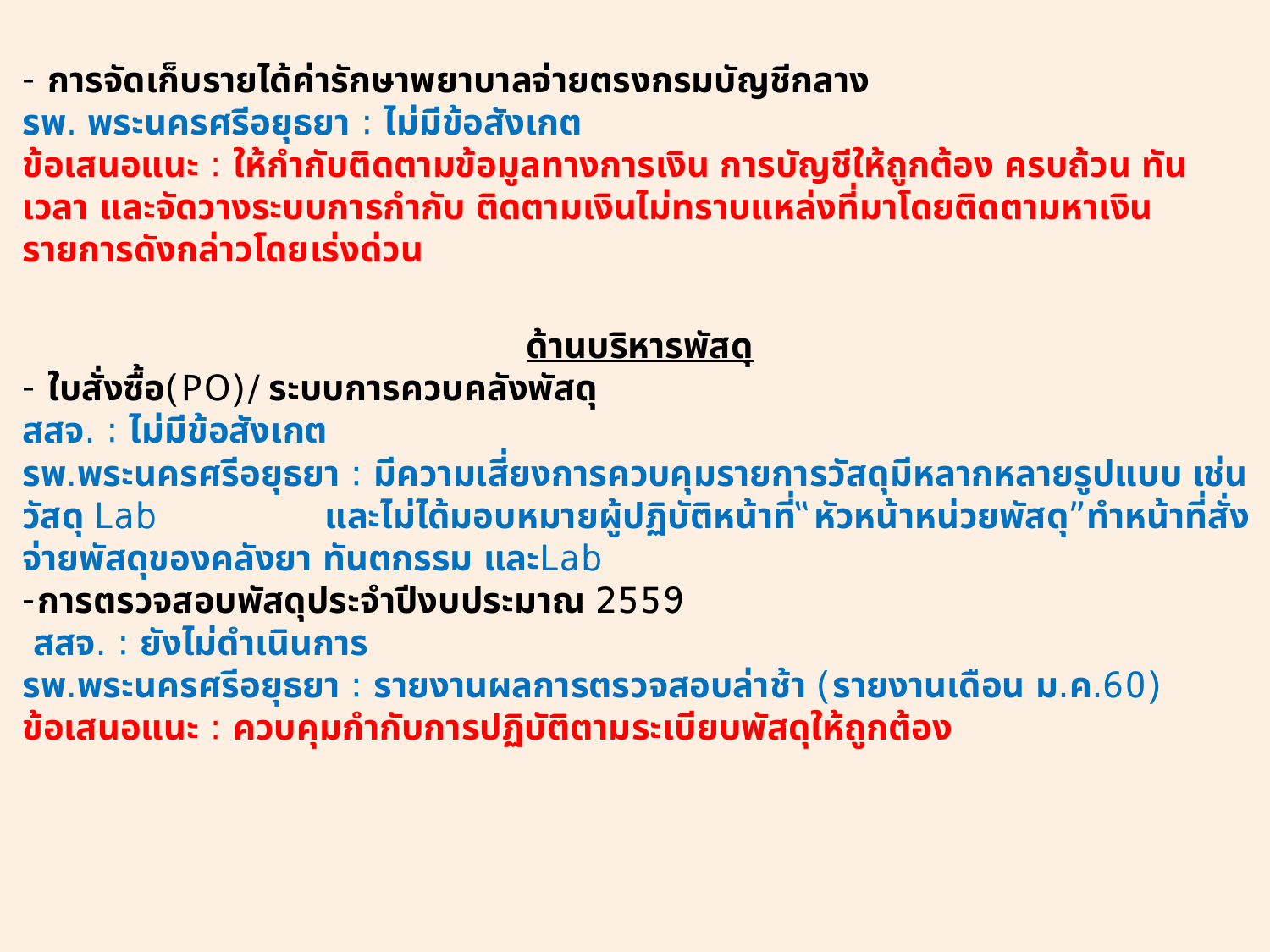

- การจัดเก็บรายได้ค่ารักษาพยาบาลจ่ายตรงกรมบัญชีกลาง
รพ. พระนครศรีอยุธยา : ไม่มีข้อสังเกต
ข้อเสนอแนะ : ให้กำกับติดตามข้อมูลทางการเงิน การบัญชีให้ถูกต้อง ครบถ้วน ทันเวลา และจัดวางระบบการกำกับ ติดตามเงินไม่ทราบแหล่งที่มาโดยติดตามหาเงินรายการดังกล่าวโดยเร่งด่วน
ด้านบริหารพัสดุ
- ใบสั่งซื้อ(PO)/ระบบการควบคลังพัสดุ
สสจ. : ไม่มีข้อสังเกต
รพ.พระนครศรีอยุธยา : มีความเสี่ยงการควบคุมรายการวัสดุมีหลากหลายรูปแบบ เช่น วัสดุ Lab                และไม่ได้มอบหมายผู้ปฏิบัติหน้าที่“หัวหน้าหน่วยพัสดุ”ทำหน้าที่สั่งจ่ายพัสดุของคลังยา ทันตกรรม และLab
-การตรวจสอบพัสดุประจำปีงบประมาณ 2559
 สสจ. : ยังไม่ดำเนินการ
รพ.พระนครศรีอยุธยา : รายงานผลการตรวจสอบล่าช้า (รายงานเดือน ม.ค.60)
ข้อเสนอแนะ : ควบคุมกำกับการปฏิบัติตามระเบียบพัสดุให้ถูกต้อง